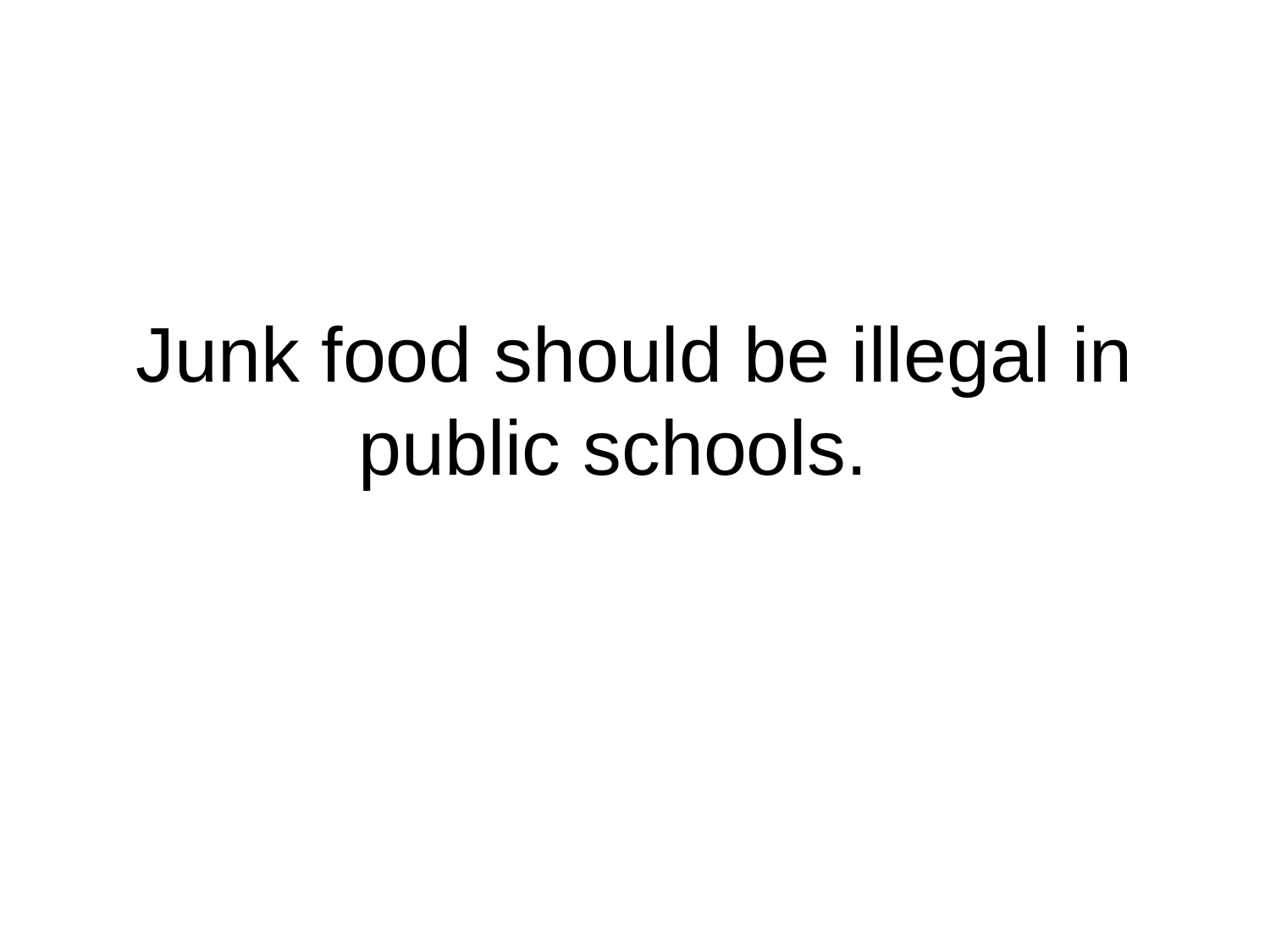

# Junk food should be illegal in public schools.